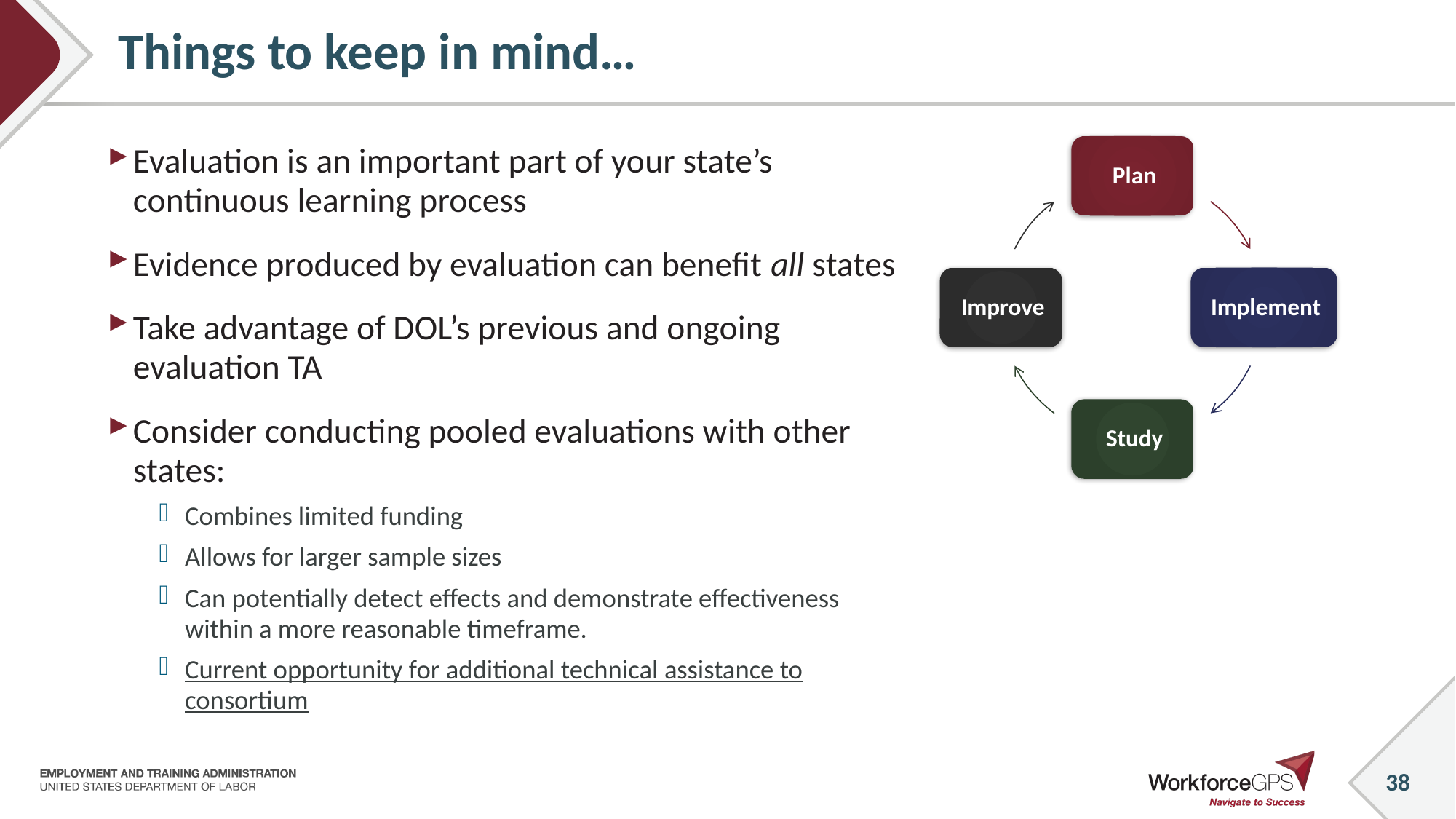

# Things to keep in mind…
Evaluation is an important part of your state’s continuous learning process
Evidence produced by evaluation can benefit all states
Take advantage of DOL’s previous and ongoing evaluation TA
Consider conducting pooled evaluations with other states:
Combines limited funding
Allows for larger sample sizes
Can potentially detect effects and demonstrate effectiveness within a more reasonable timeframe.
Current opportunity for additional technical assistance to consortium

Plan
Implement
Study
Improve
38